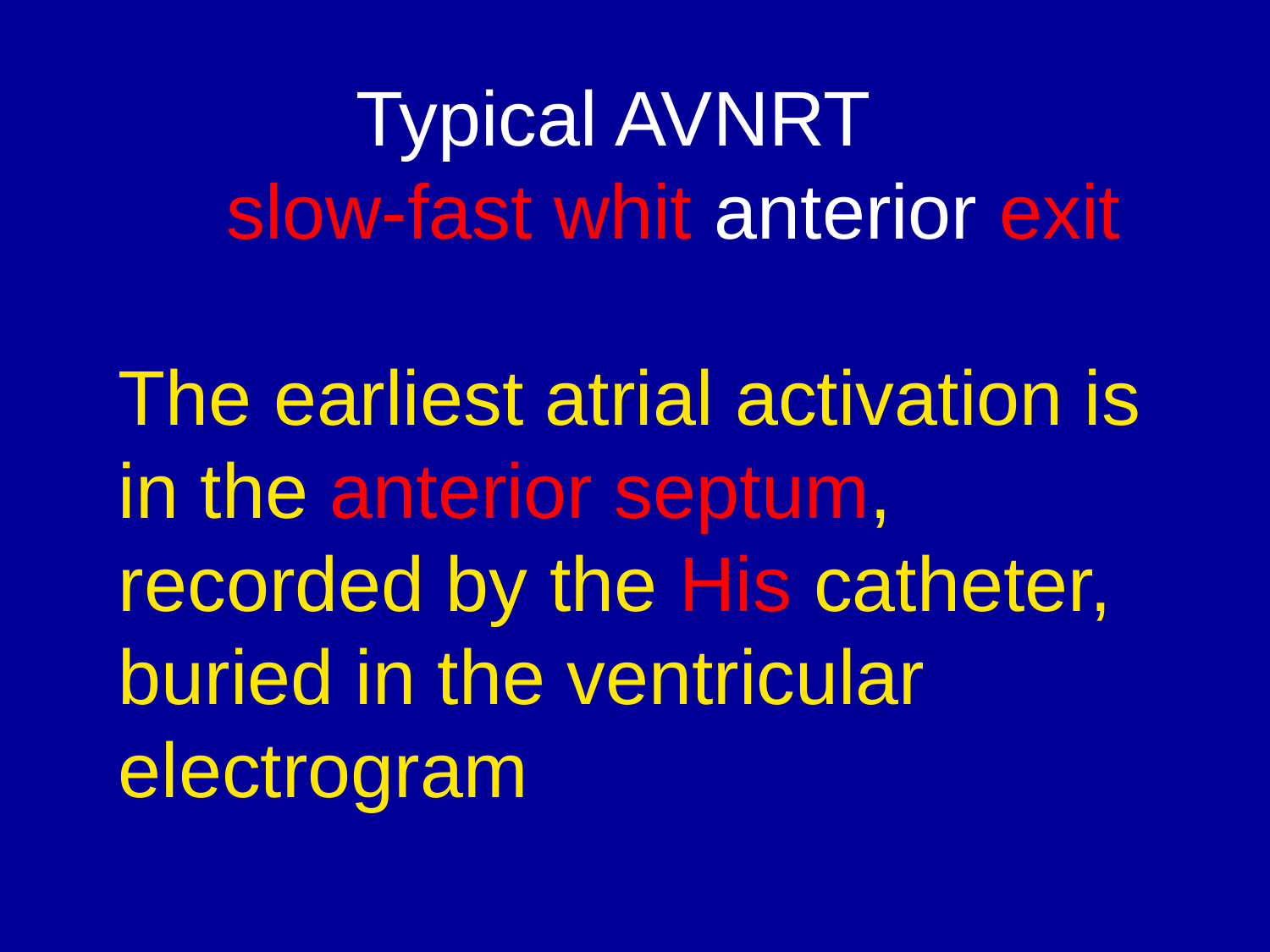

# Typical AVNRT slow-fast whit anterior exit The earliest atrial activation is in the anterior septum, recorded by the His catheter, buried in the ventricular electrogram